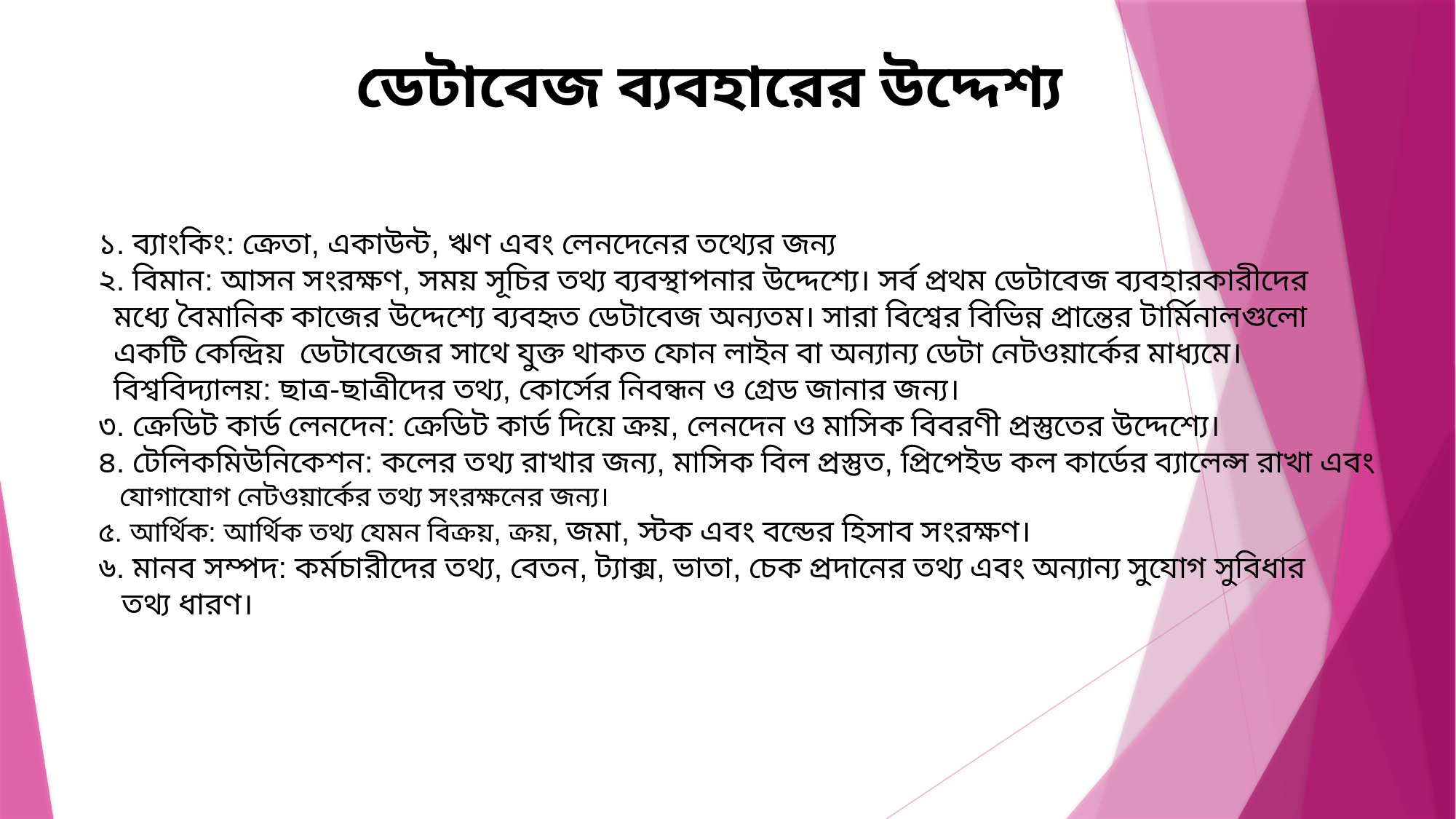

ডেটাবেজ ব্যবহারের উদ্দেশ্য
১. ব্যাংকিং: ক্রেতা, একাউন্ট, ঋণ এবং লেনদেনের তথ্যের জন্য
২. বিমান: আসন সংরক্ষণ, সময় সূচির তথ্য ব্যবস্থাপনার উদ্দেশ্যে। সর্ব প্রথম ডেটাবেজ ব্যবহারকারীদের
  মধ্যে বৈমানিক কাজের উদ্দেশ্যে ব্যবহৃত ডেটাবেজ অন্যতম। সারা বিশ্বের বিভিন্ন প্রান্তের টার্মিনালগুলো
  একটি কেন্দ্রিয়  ডেটাবেজের সাথে যুক্ত থাকত ফোন লাইন বা অন্যান্য ডেটা নেটওয়ার্কের মাধ্যমে।
  বিশ্ববিদ্যালয়: ছাত্র-ছাত্রীদের তথ্য, কোর্সের নিবন্ধন ও গ্রেড জানার জন্য।
৩. ক্রেডিট কার্ড লেনদেন: ক্রেডিট কার্ড দিয়ে ক্রয়, লেনদেন ও মাসিক বিবরণী প্রস্তুতের উদ্দেশ্যে।
৪. টেলিকমিউনিকেশন: কলের তথ্য রাখার জন্য, মাসিক বিল প্রস্তুত, প্রিপেইড কল কার্ডের ব্যালেন্স রাখা এবং
   যোগাযোগ নেটওয়ার্কের তথ্য সংরক্ষনের জন্য।
৫. আর্থিক: আর্থিক তথ্য যেমন বিক্রয়, ক্রয়, জমা, স্টক এবং বন্ডের হিসাব সংরক্ষণ।
৬. মানব সম্পদ: কর্মচারীদের তথ্য, বেতন, ট্যাক্স, ভাতা, চেক প্রদানের তথ্য এবং অন্যান্য সুযোগ সুবিধার
   তথ্য ধারণ।